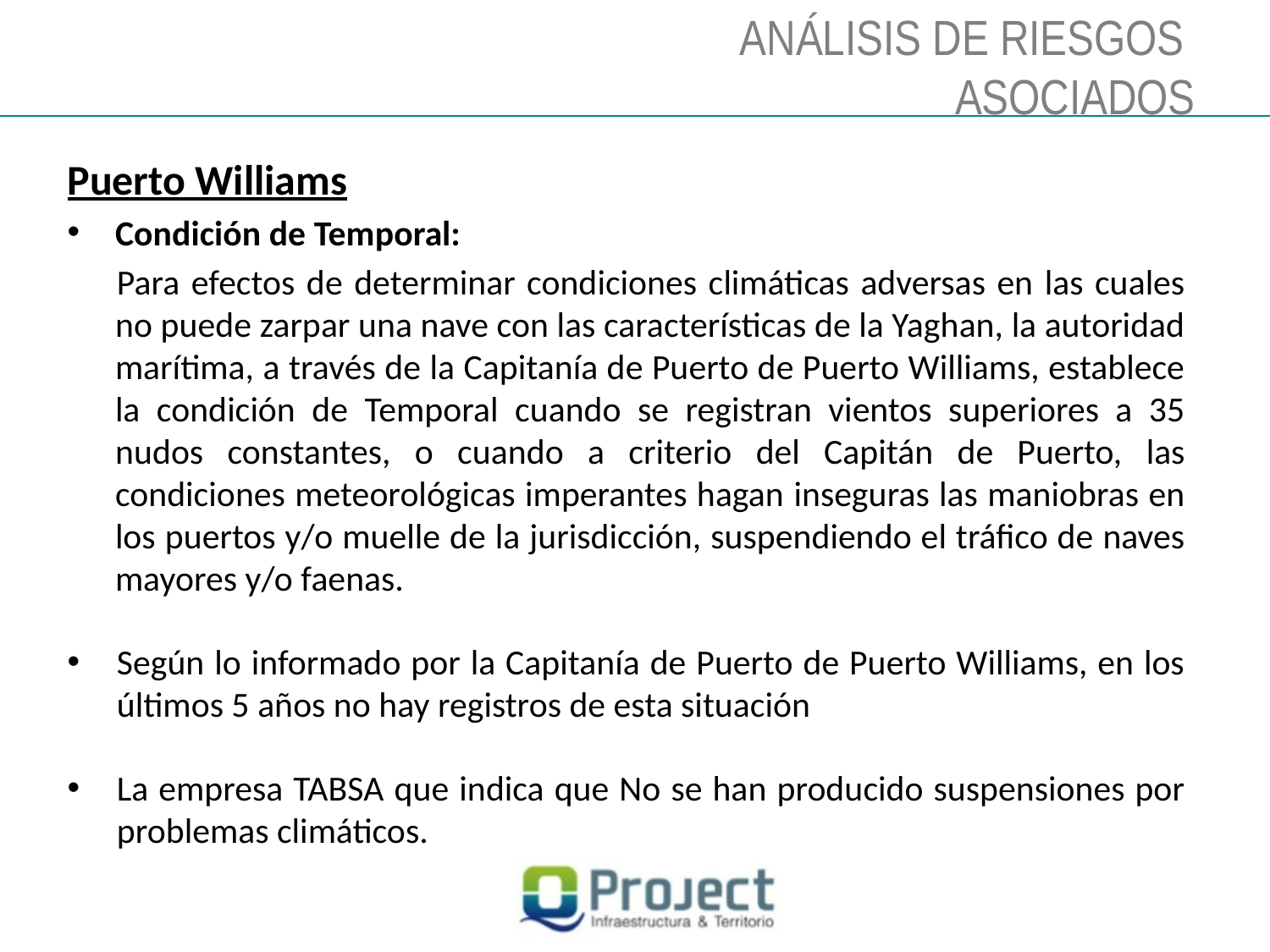

ANÁLISIS DE RIESGOS
ASOCIADOS
Puerto Williams
Condición de Temporal:
Para efectos de determinar condiciones climáticas adversas en las cuales no puede zarpar una nave con las características de la Yaghan, la autoridad marítima, a través de la Capitanía de Puerto de Puerto Williams, establece la condición de Temporal cuando se registran vientos superiores a 35 nudos constantes, o cuando a criterio del Capitán de Puerto, las condiciones meteorológicas imperantes hagan inseguras las maniobras en los puertos y/o muelle de la jurisdicción, suspendiendo el tráfico de naves mayores y/o faenas.

Según lo informado por la Capitanía de Puerto de Puerto Williams, en los últimos 5 años no hay registros de esta situación

La empresa TABSA que indica que No se han producido suspensiones por problemas climáticos.